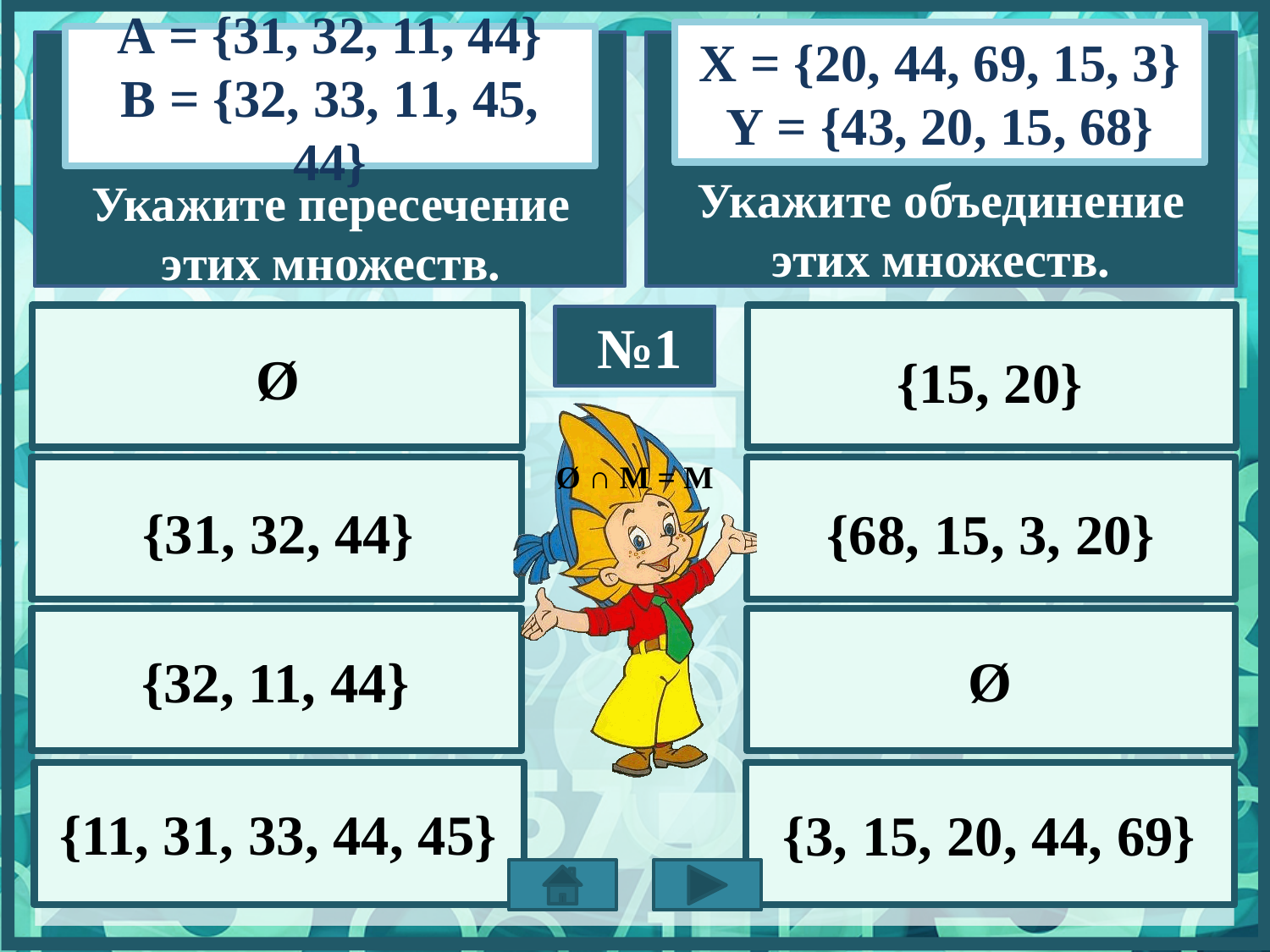

Х = {20, 44, 69, 15, 3}
Y = {43, 20, 15, 68}
А = {31, 32, 11, 44}
B = {32, 33, 11, 45, 44}
Укажите объединение этих множеств.
Укажите пересечение этих множеств.
№1
Ø
{15, 20}
Ø ∩ М = М
{68, 15, 3, 20}
{31, 32, 44}
{32, 11, 44}
Ø
{11, 31, 33, 44, 45}
{3, 15, 20, 44, 69}